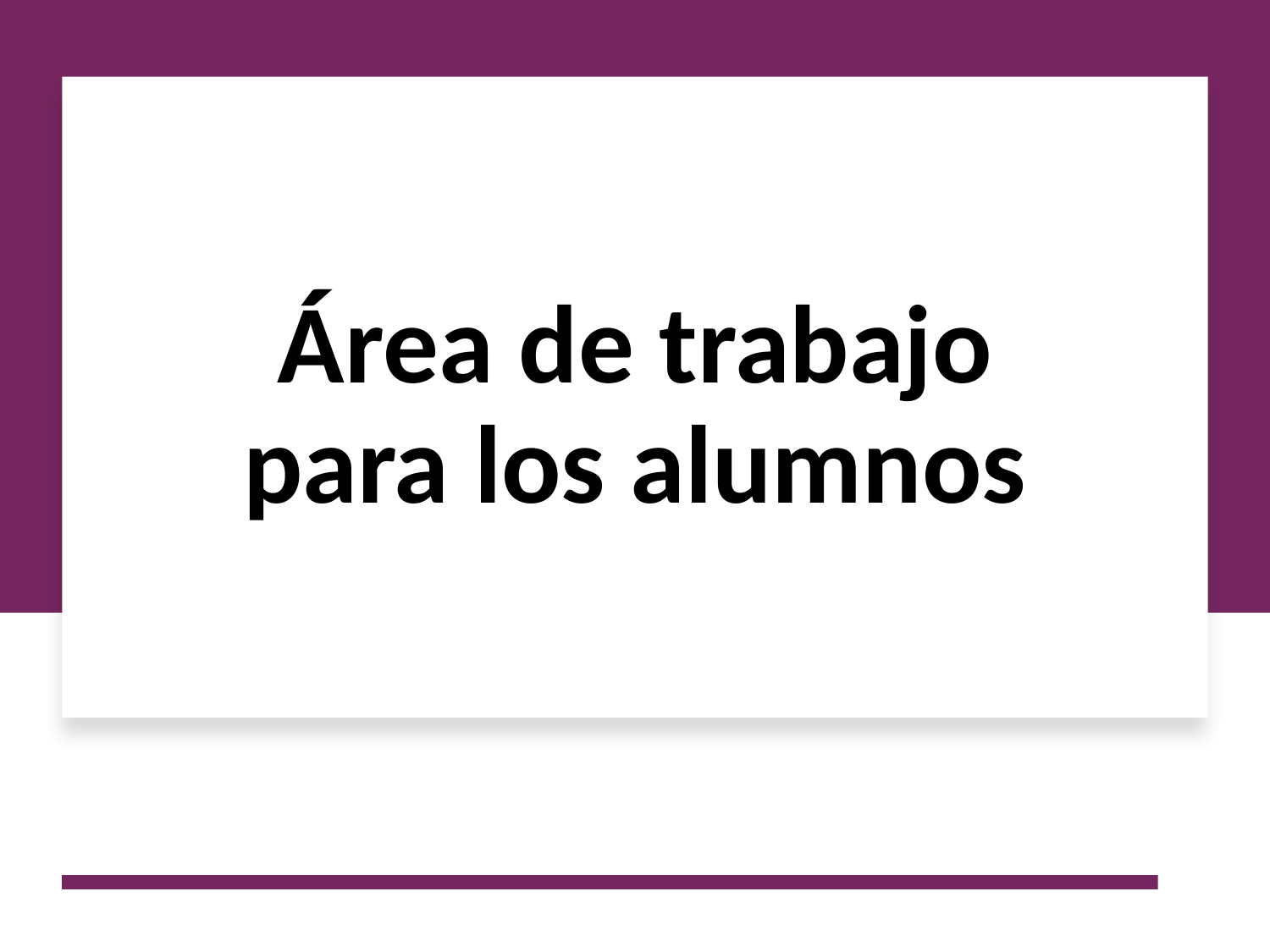

# Área de trabajo para los alumnos